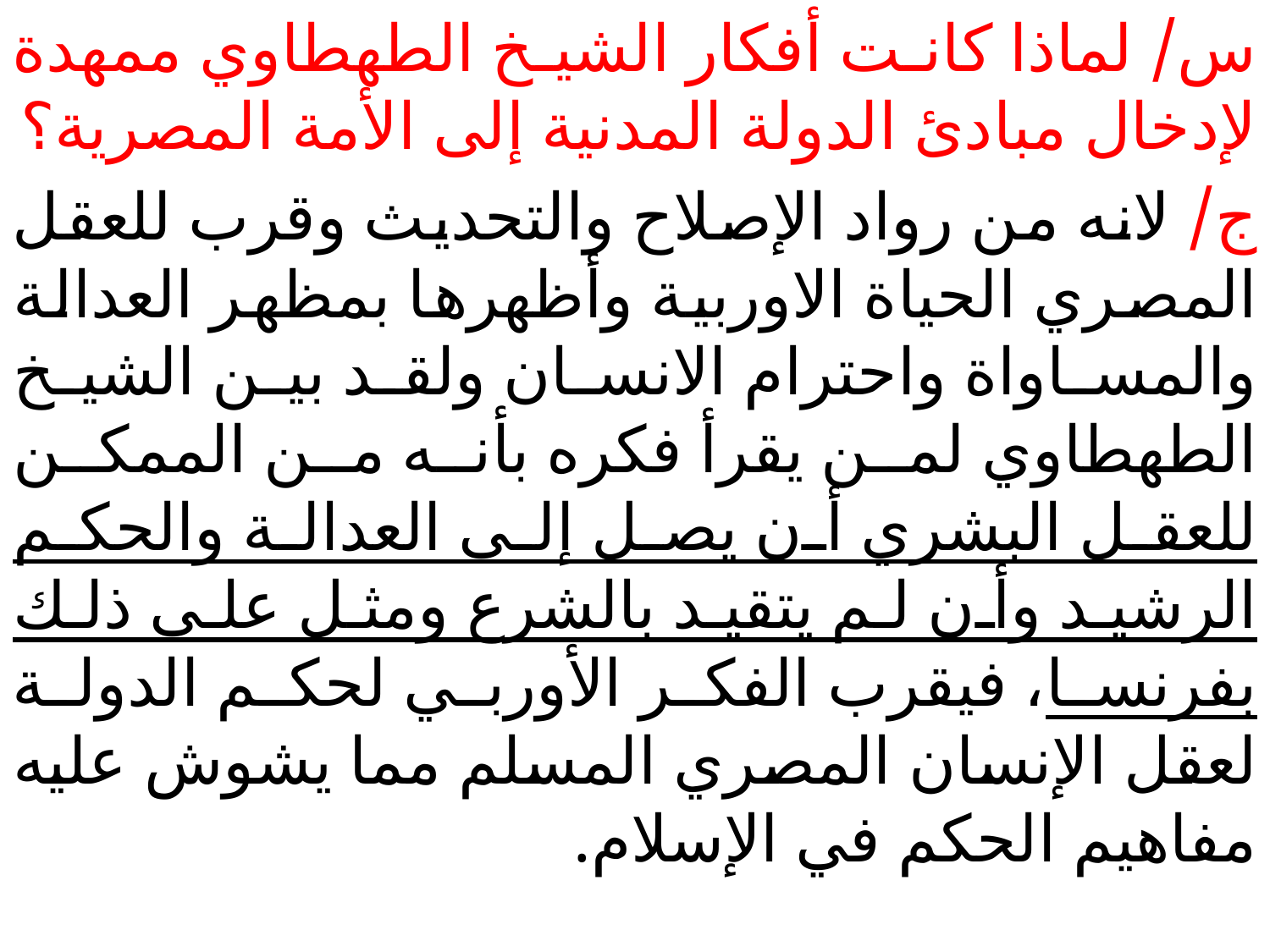

س/ لماذا كانت أفكار الشيخ الطهطاوي ممهدة لإدخال مبادئ الدولة المدنية إلى الأمة المصرية؟
ج/ لانه من رواد الإصلاح والتحديث وقرب للعقل المصري الحياة الاوربية وأظهرها بمظهر العدالة والمساواة واحترام الانسان ولقد بين الشيخ الطهطاوي لمن يقرأ فكره بأنه من الممكن للعقل البشري أن يصل إلى العدالة والحكم الرشيد وأن لم يتقيد بالشرع ومثل على ذلك بفرنسا، فيقرب الفكر الأوربي لحكم الدولة لعقل الإنسان المصري المسلم مما يشوش عليه مفاهيم الحكم في الإسلام.
#